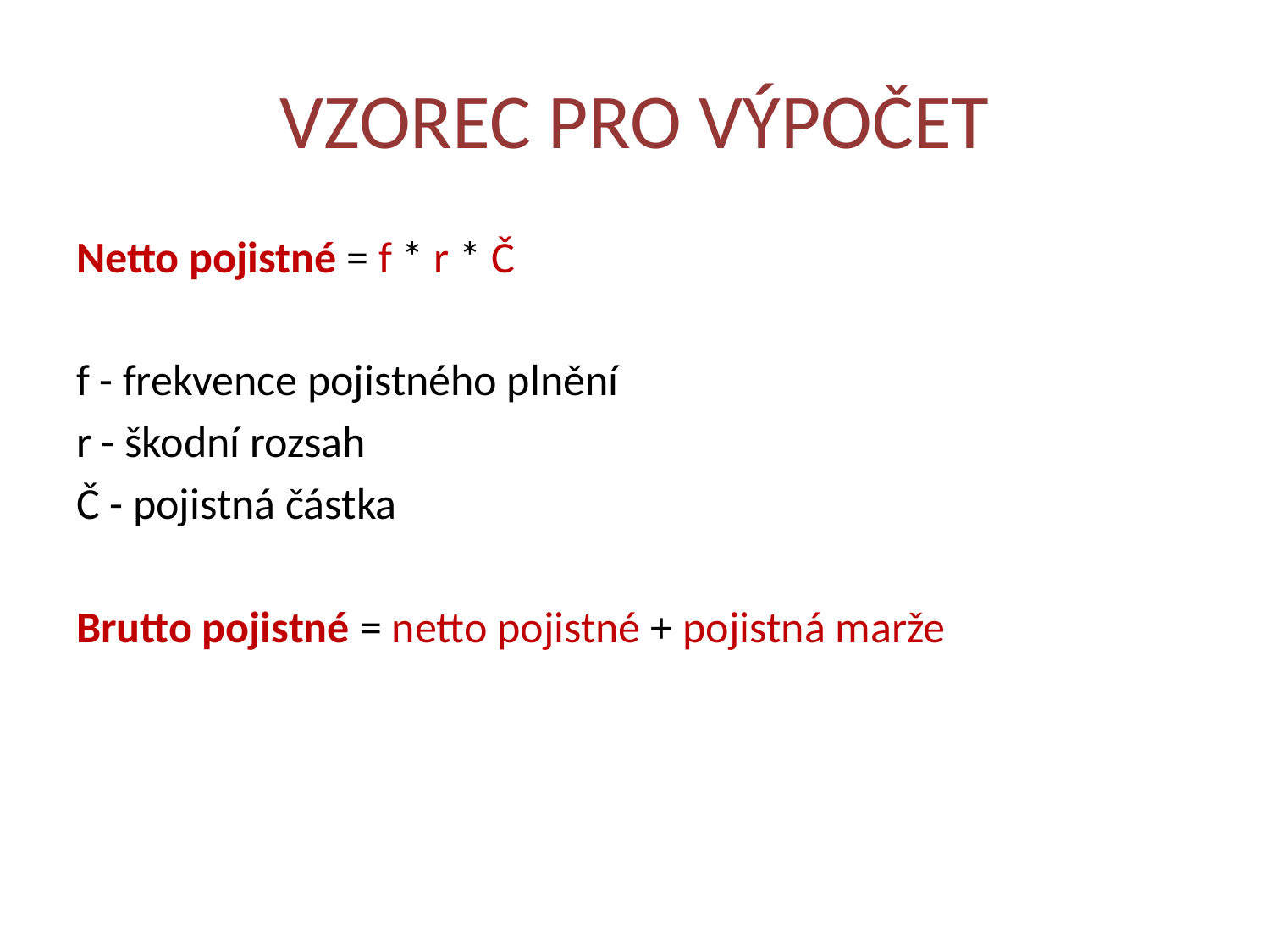

# VZOREC PRO VÝPOČET
Netto pojistné = f * r * Č

f - frekvence pojistného plnění
r - škodní rozsah
Č - pojistná částka

Brutto pojistné = netto pojistné + pojistná marže